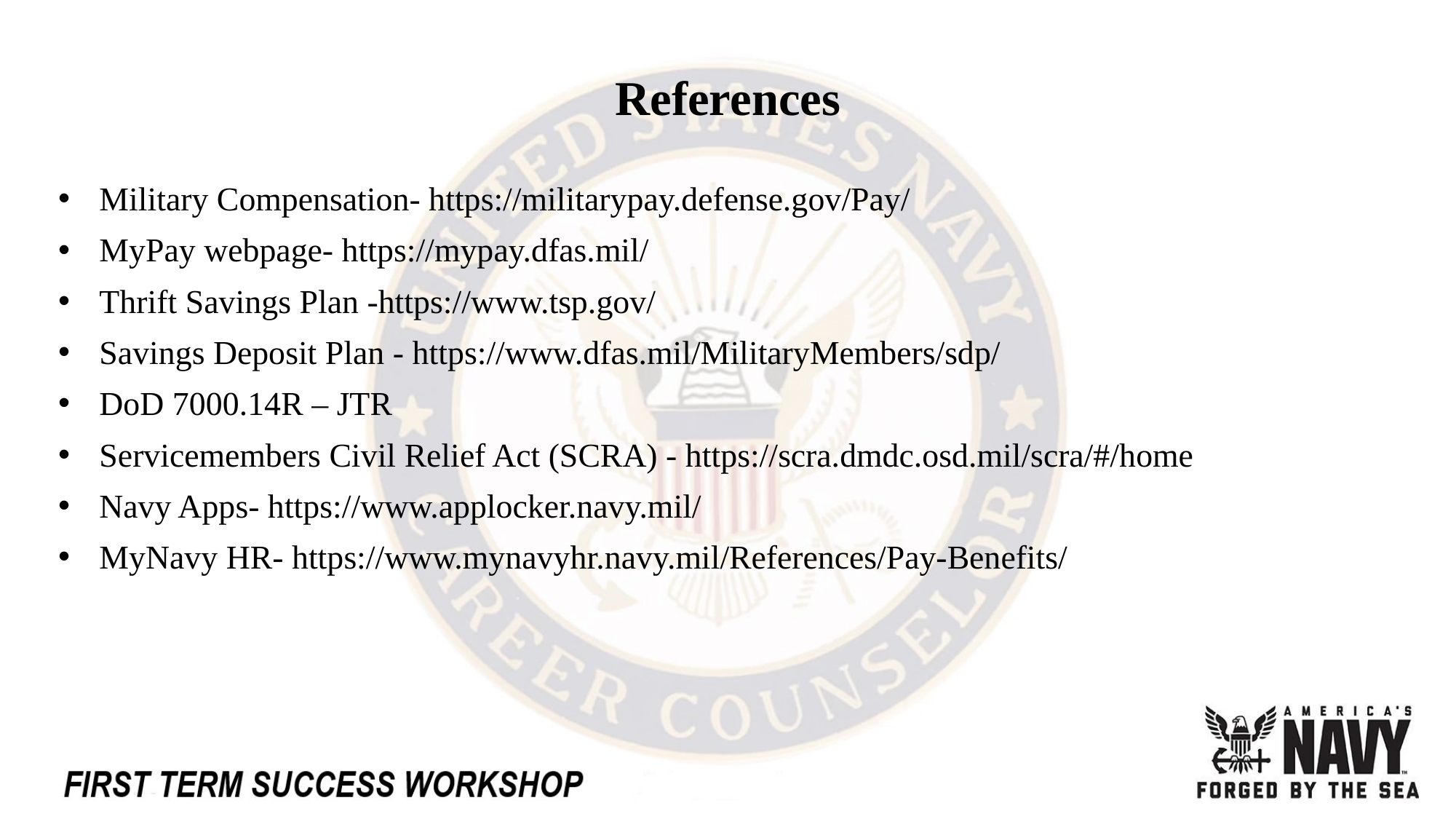

# References
Military Compensation- https://militarypay.defense.gov/Pay/
MyPay webpage- https://mypay.dfas.mil/
Thrift Savings Plan -https://www.tsp.gov/
Savings Deposit Plan - https://www.dfas.mil/MilitaryMembers/sdp/
DoD 7000.14R – JTR
Servicemembers Civil Relief Act (SCRA) - https://scra.dmdc.osd.mil/scra/#/home
Navy Apps- https://www.applocker.navy.mil/
MyNavy HR- https://www.mynavyhr.navy.mil/References/Pay-Benefits/